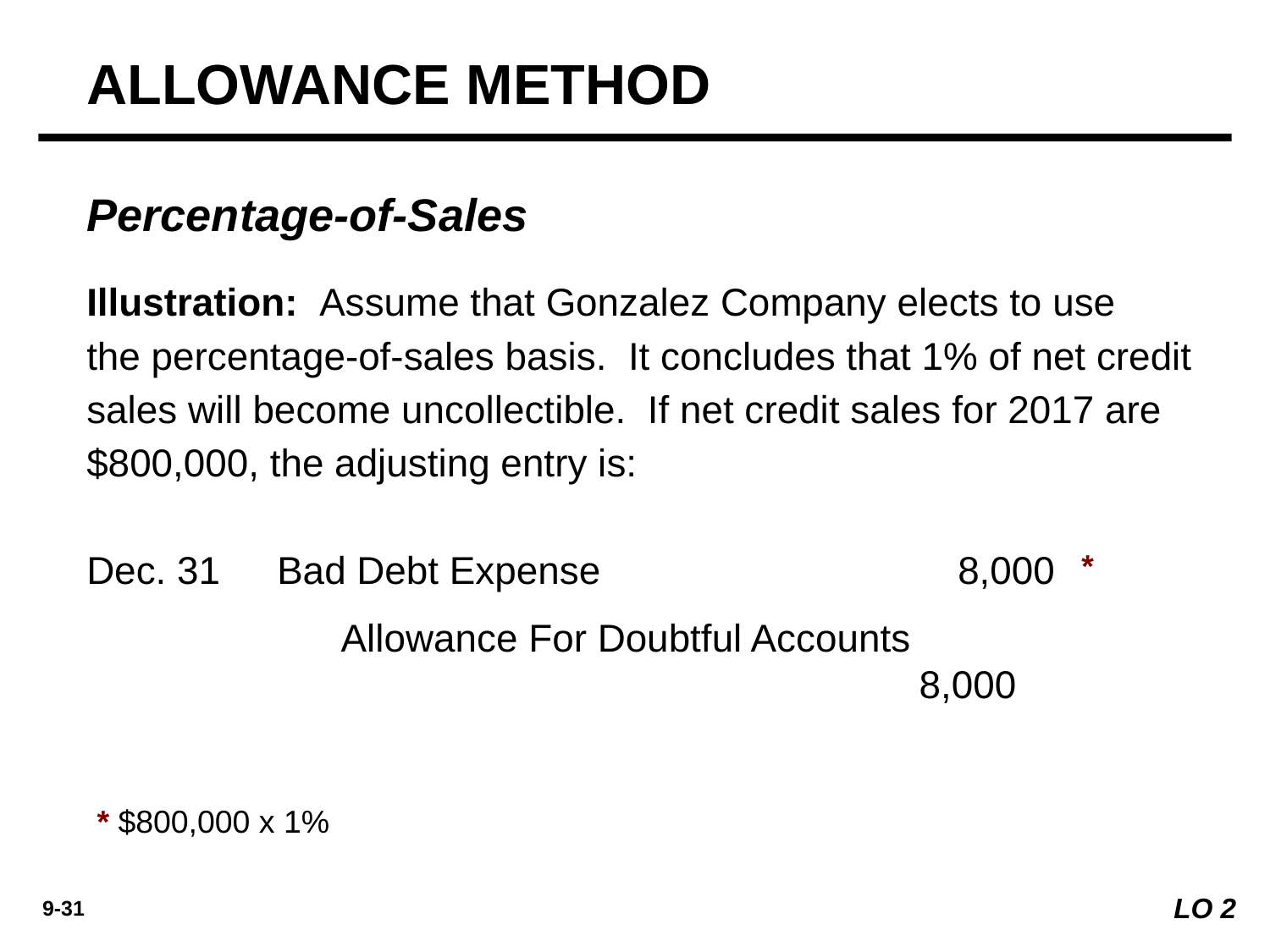

ALLOWANCE METHOD

Percentage-of-Sales
Illustration:  Assume that Gonzalez Company elects to use
the percentage-of-sales basis.  It concludes that 1% of net credit sales will become uncollectible.  If net credit sales for 2017 are $800,000, the adjusting entry is:
Dec. 31
Bad Debt Expense 	8,000
*
Allowance For Doubtful Accounts 		8,000
* $800,000 x 1%
LO 2